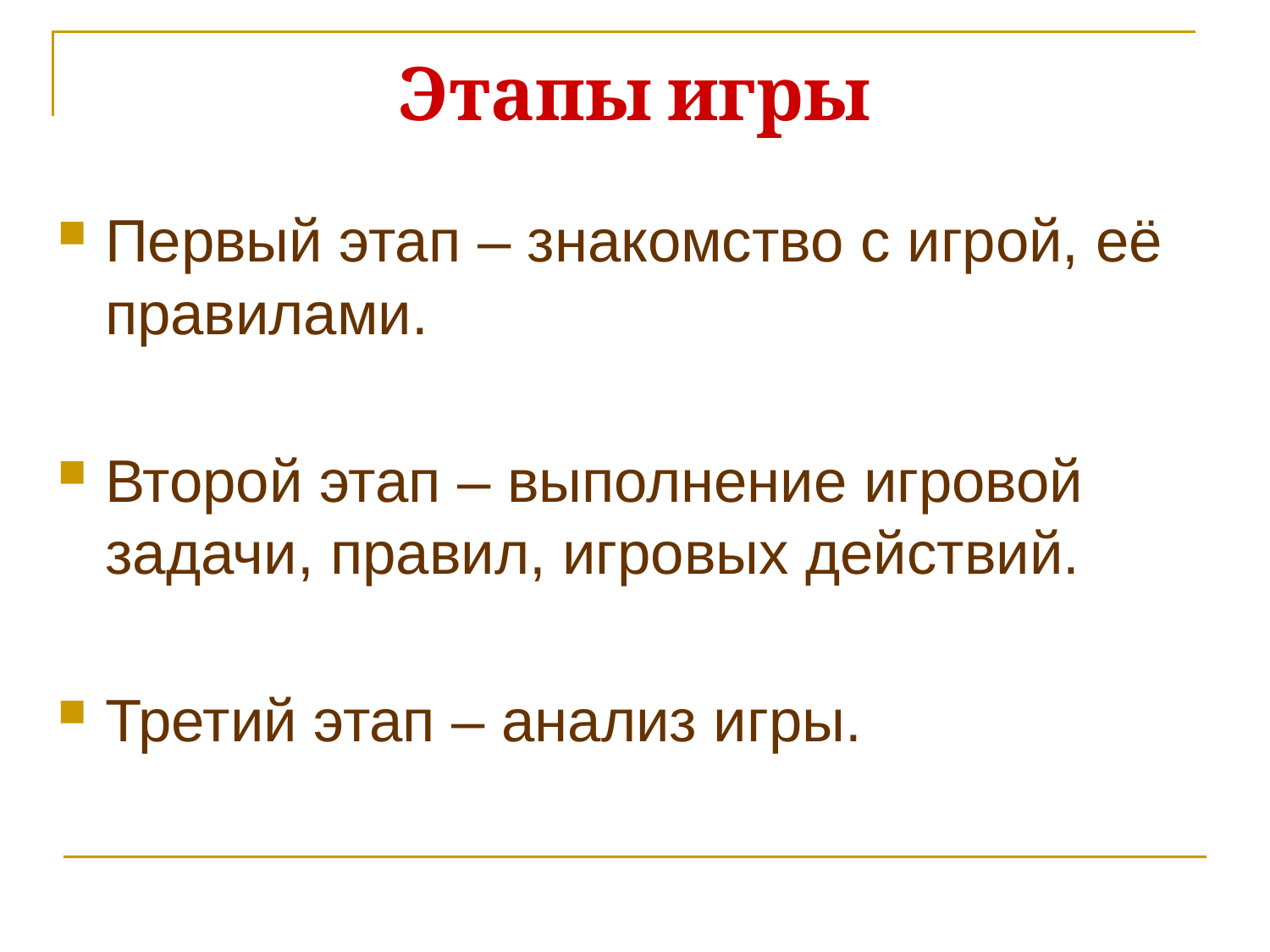

Этапы игры
Первый этап – знакомство с игрой, её правилами.

Второй этап – выполнение игровой задачи, правил, игровых действий.

Третий этап – анализ игры.